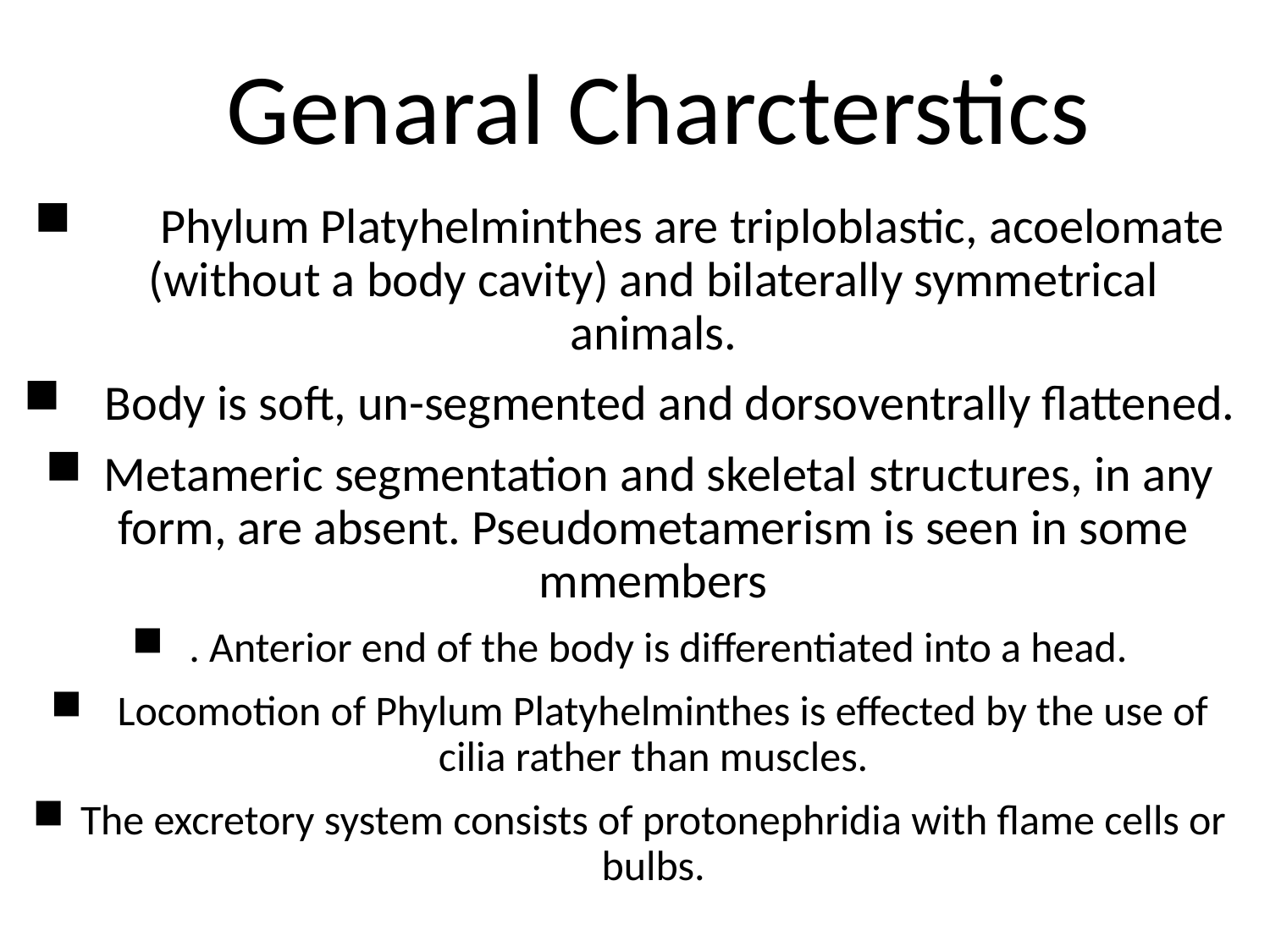

# Genaral Charcterstics
       Phylum Platyhelminthes are triploblastic, acoelomate (without a body cavity) and bilaterally symmetrical animals.
   Body is soft, un-segmented and dorsoventrally flattened.
 Metameric segmentation and skeletal structures, in any form, are absent. Pseudometamerism is seen in some mmembers
 . Anterior end of the body is differenti­ated into a head.
  Locomotion of Phylum Platyhelminthes is effected by the use of cilia rather than muscles.
The excretory system consists of protonephridia with flame cells or bulbs.